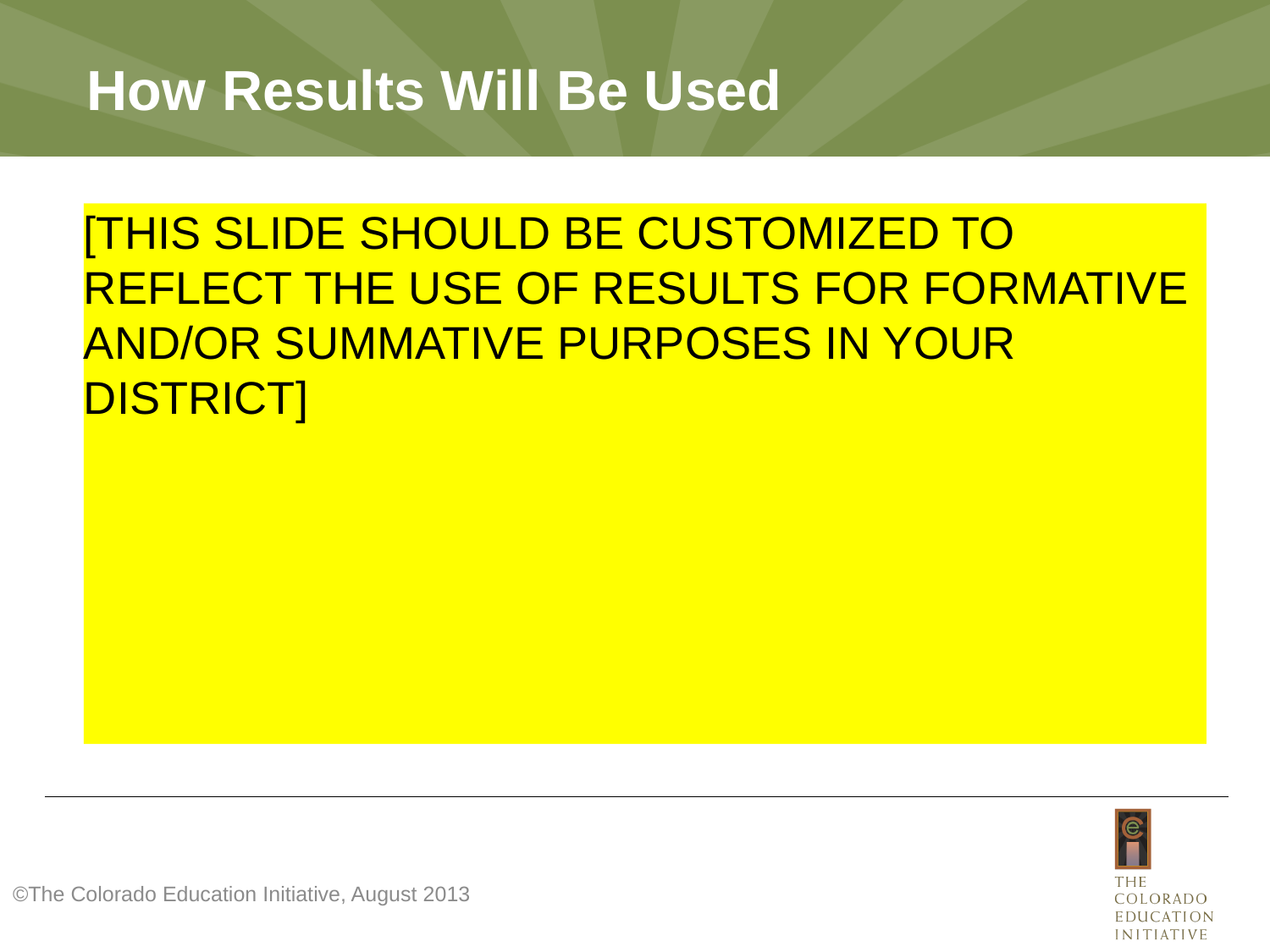

# How Results Will Be Used
[THIS SLIDE SHOULD BE CUSTOMIZED TO REFLECT THE USE OF RESULTS FOR FORMATIVE AND/OR SUMMATIVE PURPOSES IN YOUR DISTRICT]

©The Colorado Education Initiative, August 2013